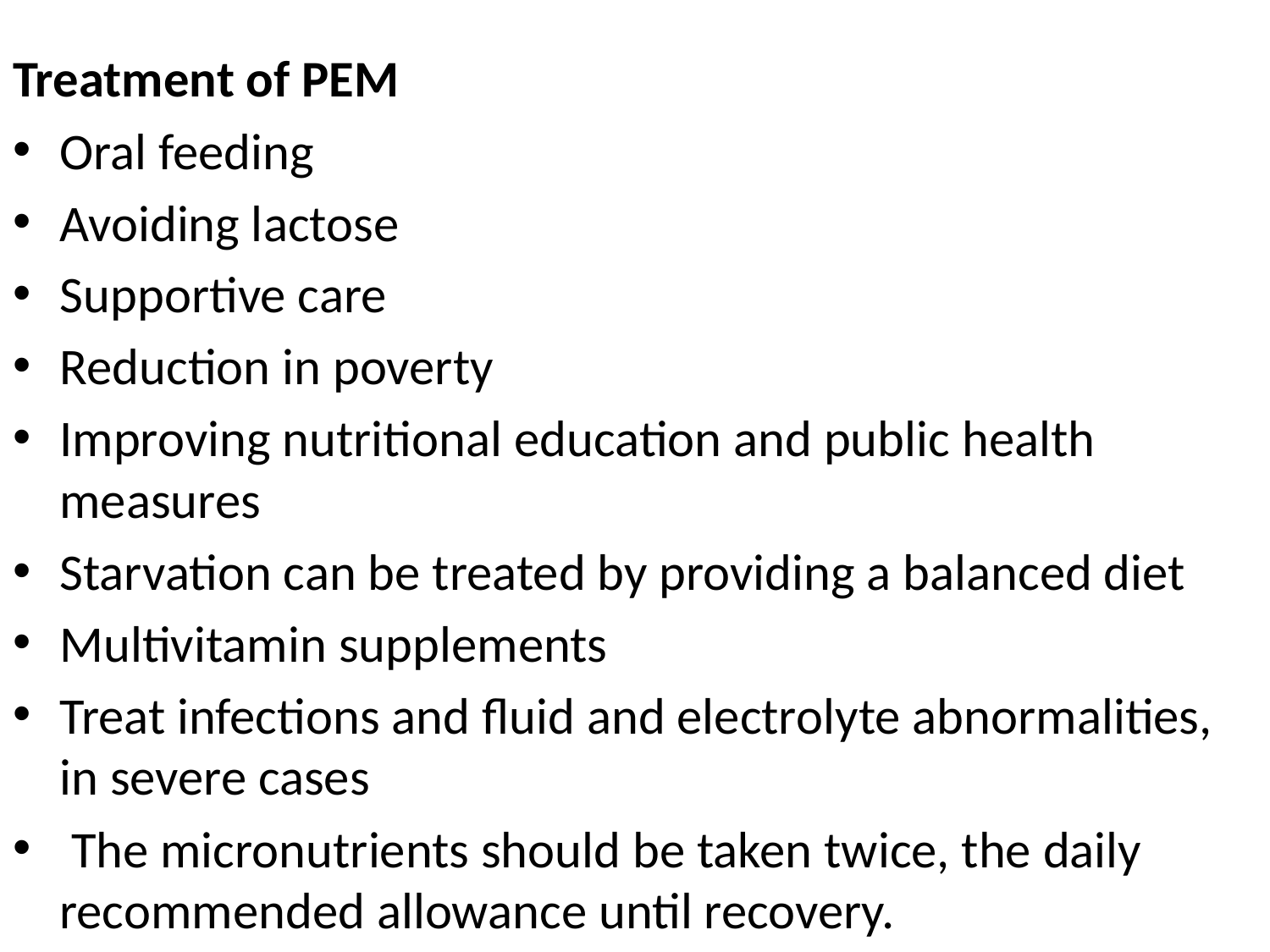

Treatment of PEM
Oral feeding
Avoiding lactose
Supportive care
Reduction in poverty
Improving nutritional education and public health measures
Starvation can be treated by providing a balanced diet
Multivitamin supplements
Treat infections and fluid and electrolyte abnormalities, in severe cases
 The micronutrients should be taken twice, the daily recommended allowance until recovery.